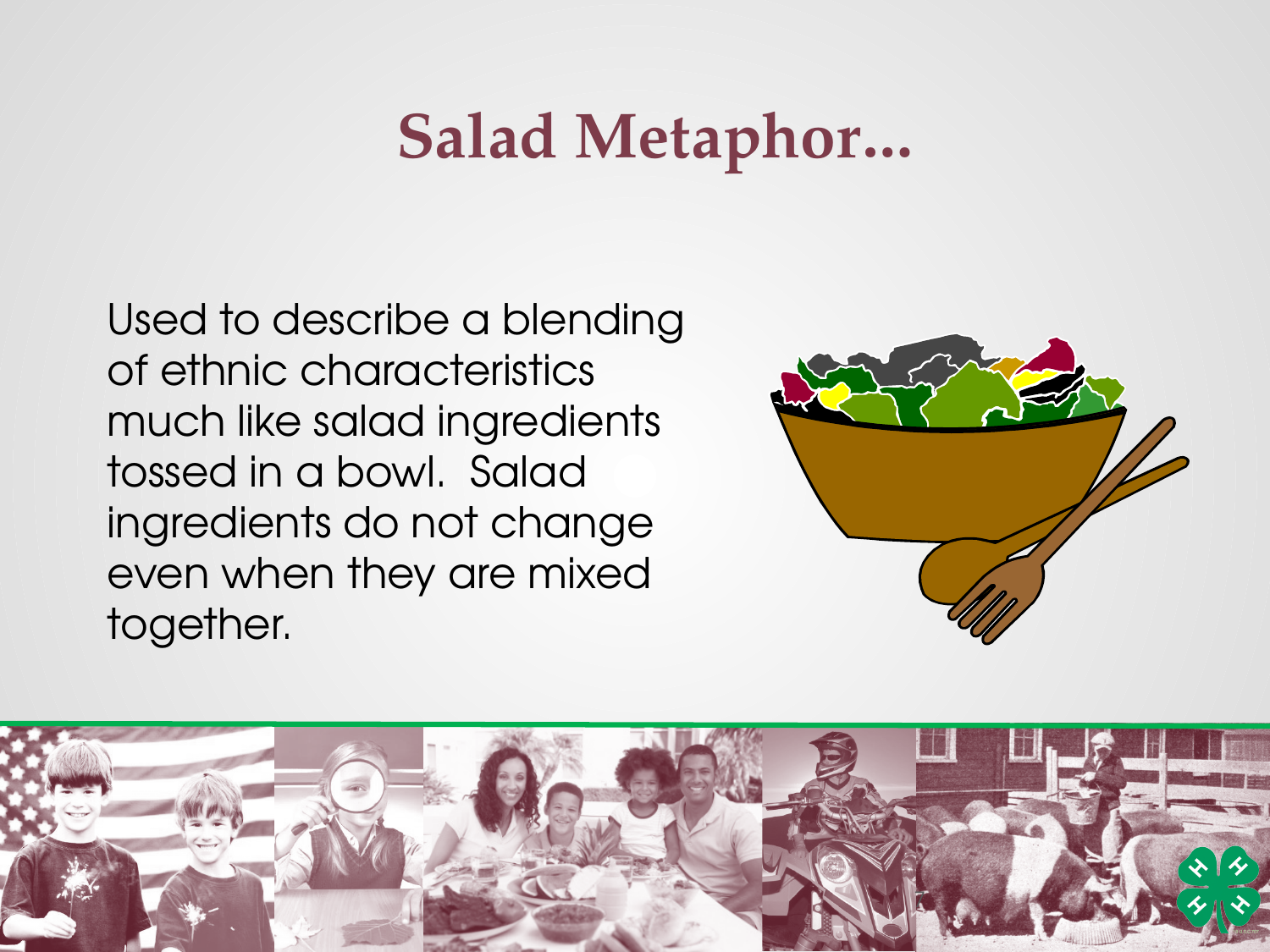

Salad Metaphor…
Used to describe a blending of ethnic characteristics much like salad ingredients tossed in a bowl.  Salad ingredients do not change even when they are mixed together.

7